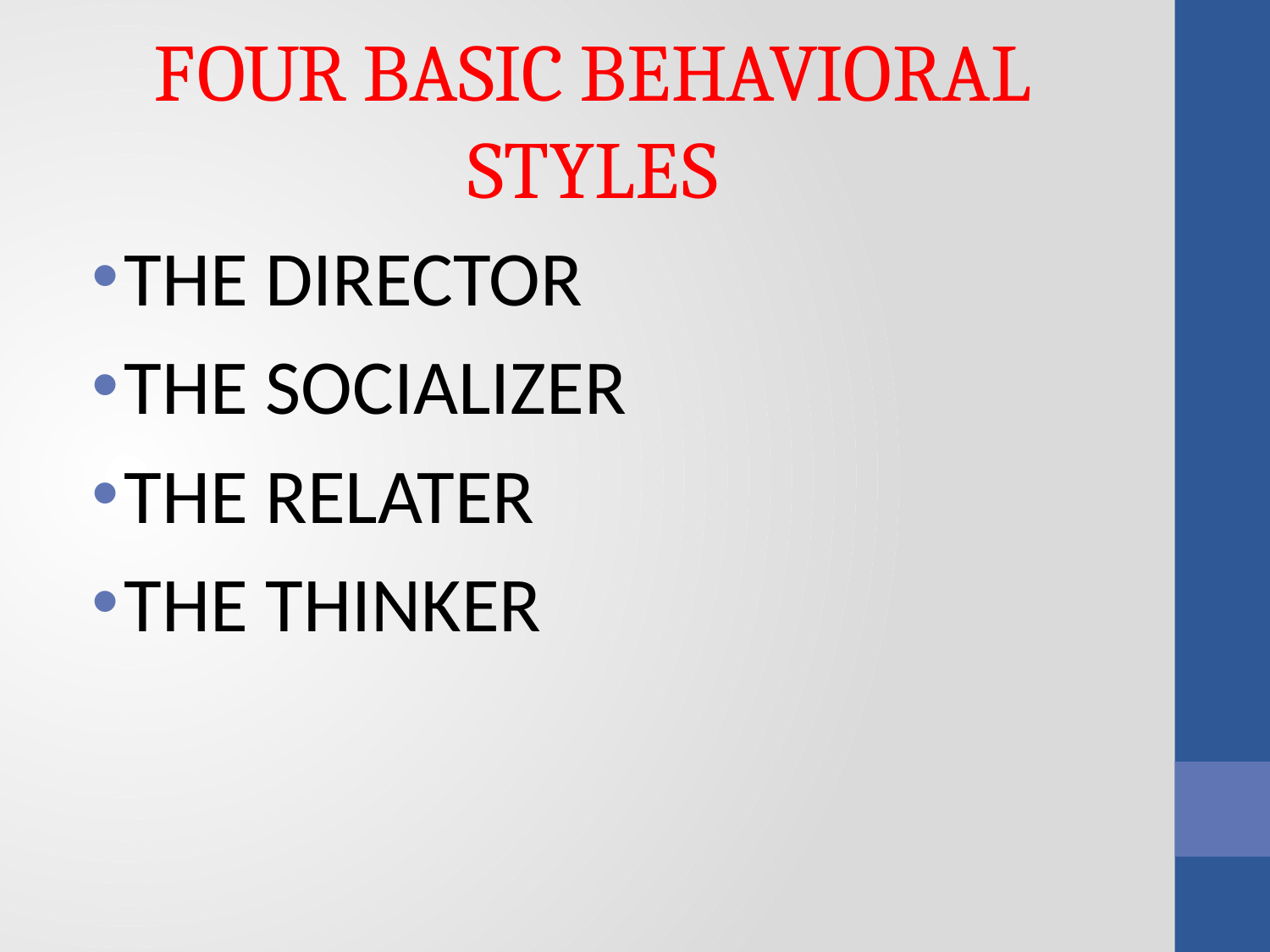

# FOUR BASIC BEHAVIORAL STYLES
THE DIRECTOR
THE SOCIALIZER
THE RELATER
THE THINKER